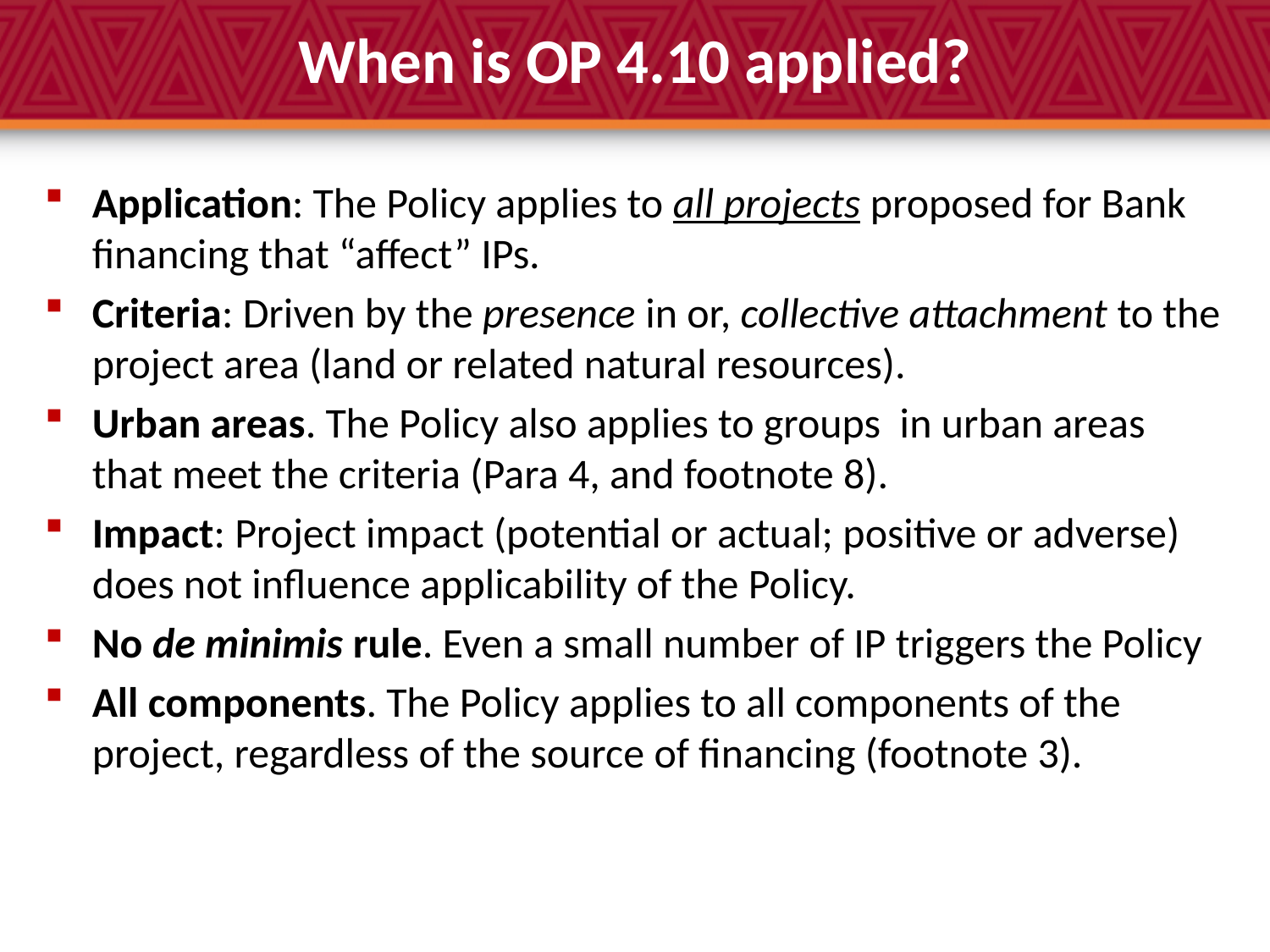

# When is OP 4.10 applied?
Application: The Policy applies to all projects proposed for Bank financing that “affect” IPs.
Criteria: Driven by the presence in or, collective attachment to the project area (land or related natural resources).​
Urban areas. The Policy also applies to groups  in urban areas  that meet the criteria (Para 4, and footnote 8). ​
Impact: Project impact (potential or actual; positive or adverse) does not influence applicability of the Policy. ​
No de minimis rule. Even a small number of IP triggers the Policy​
All components. The Policy applies to all components of the project, regardless of the source of financing (footnote 3).